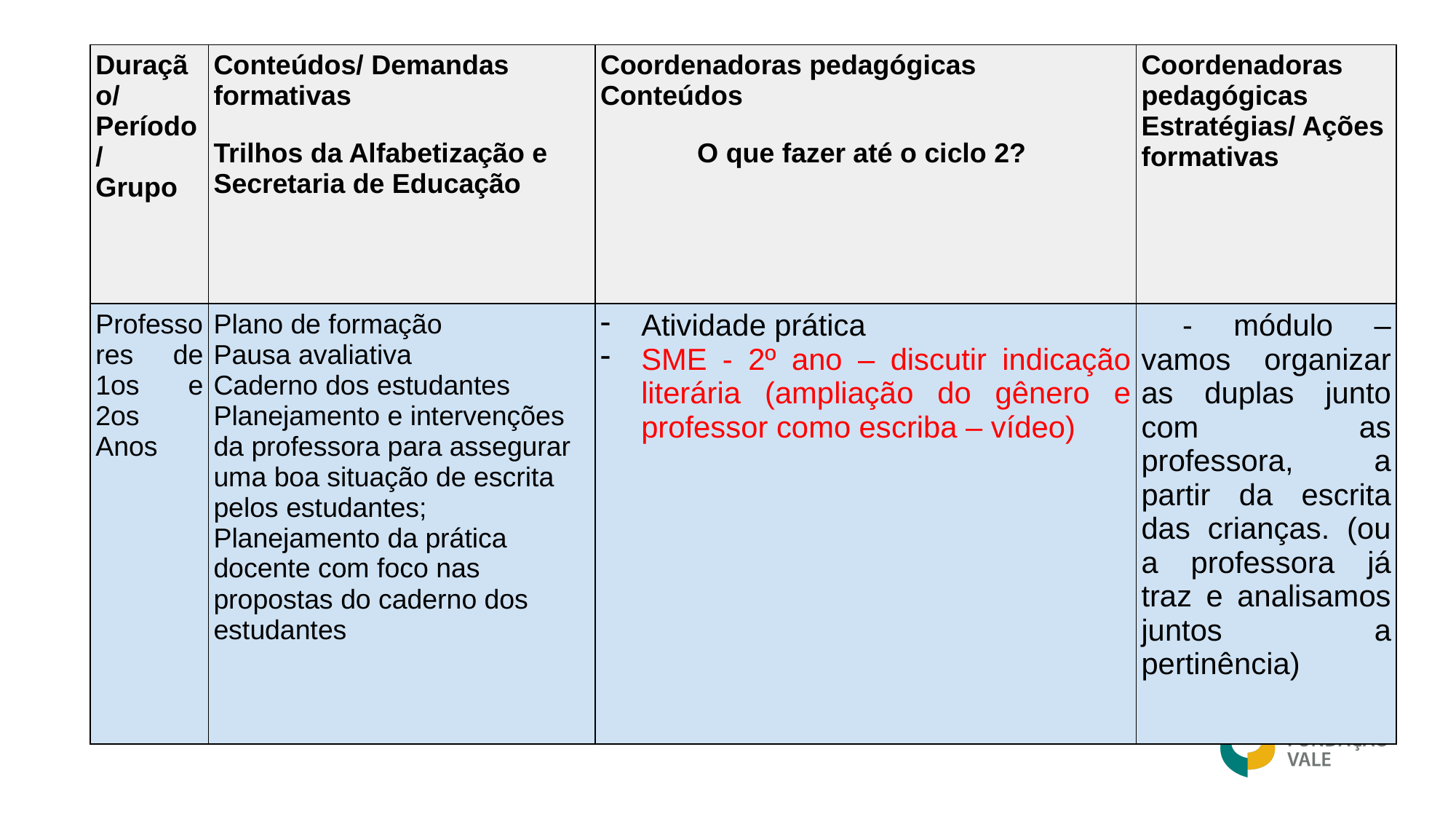

| Duração/ Período/ Grupo | Conteúdos/ Demandas formativas Trilhos da Alfabetização e Secretaria de Educação | Coordenadoras pedagógicas Conteúdos O que fazer até o ciclo 2? | Coordenadoras pedagógicas Estratégias/ Ações formativas |
| --- | --- | --- | --- |
| Professores de 1os e 2os Anos | Plano de formação Pausa avaliativa Caderno dos estudantes Planejamento e intervenções da professora para assegurar uma boa situação de escrita pelos estudantes;  Planejamento da prática docente com foco nas propostas do caderno dos estudantes | Atividade prática SME - 2º ano – discutir indicação literária (ampliação do gênero e professor como escriba – vídeo) | - módulo – vamos organizar as duplas junto com as professora, a partir da escrita das crianças. (ou a professora já traz e analisamos juntos a pertinência) |